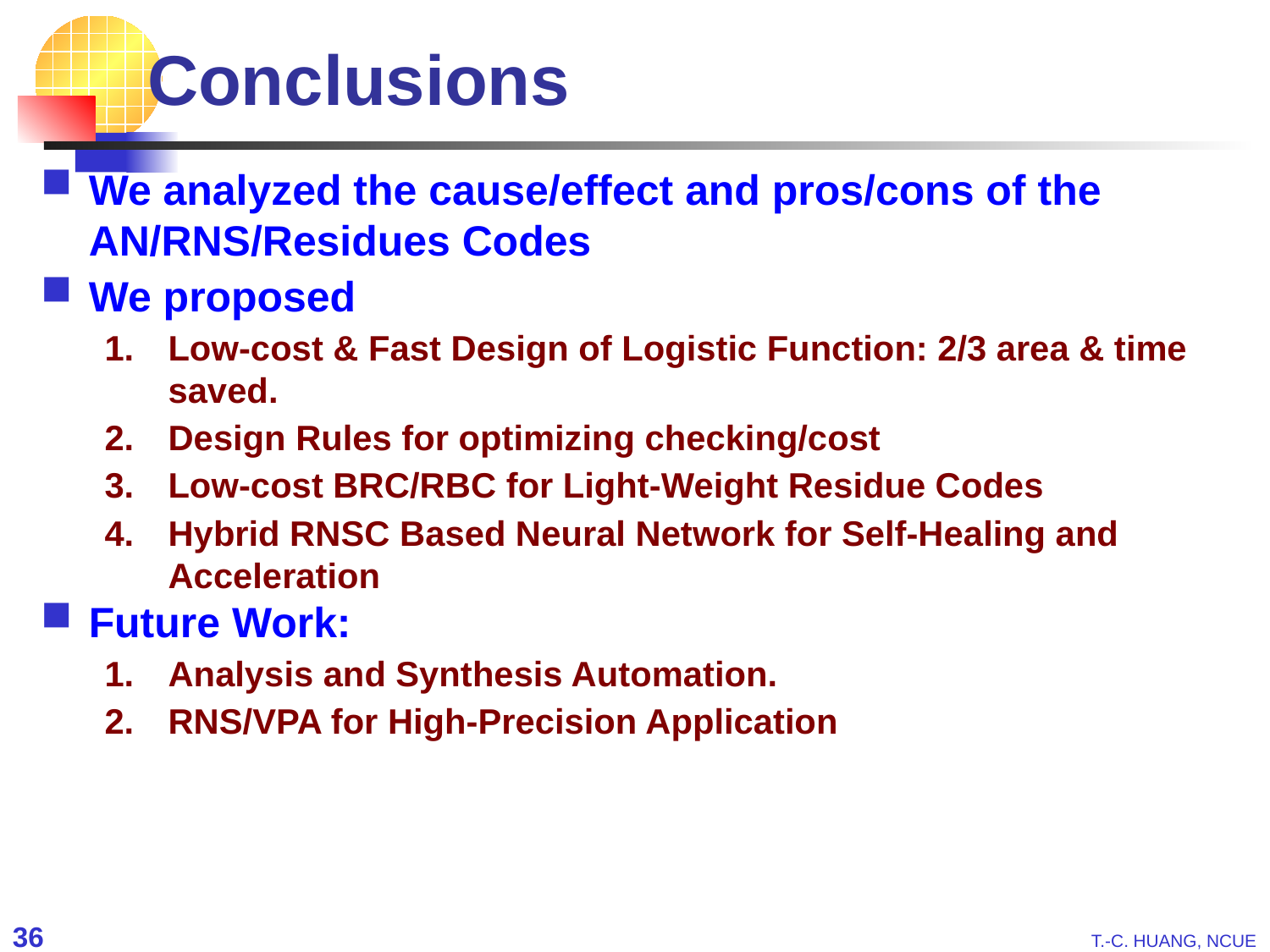

Conclusions
We analyzed the cause/effect and pros/cons of the AN/RNS/Residues Codes
We proposed
Low-cost & Fast Design of Logistic Function: 2/3 area & time saved.
Design Rules for optimizing checking/cost
Low-cost BRC/RBC for Light-Weight Residue Codes
Hybrid RNSC Based Neural Network for Self-Healing and Acceleration
Future Work:
Analysis and Synthesis Automation.
RNS/VPA for High-Precision Application